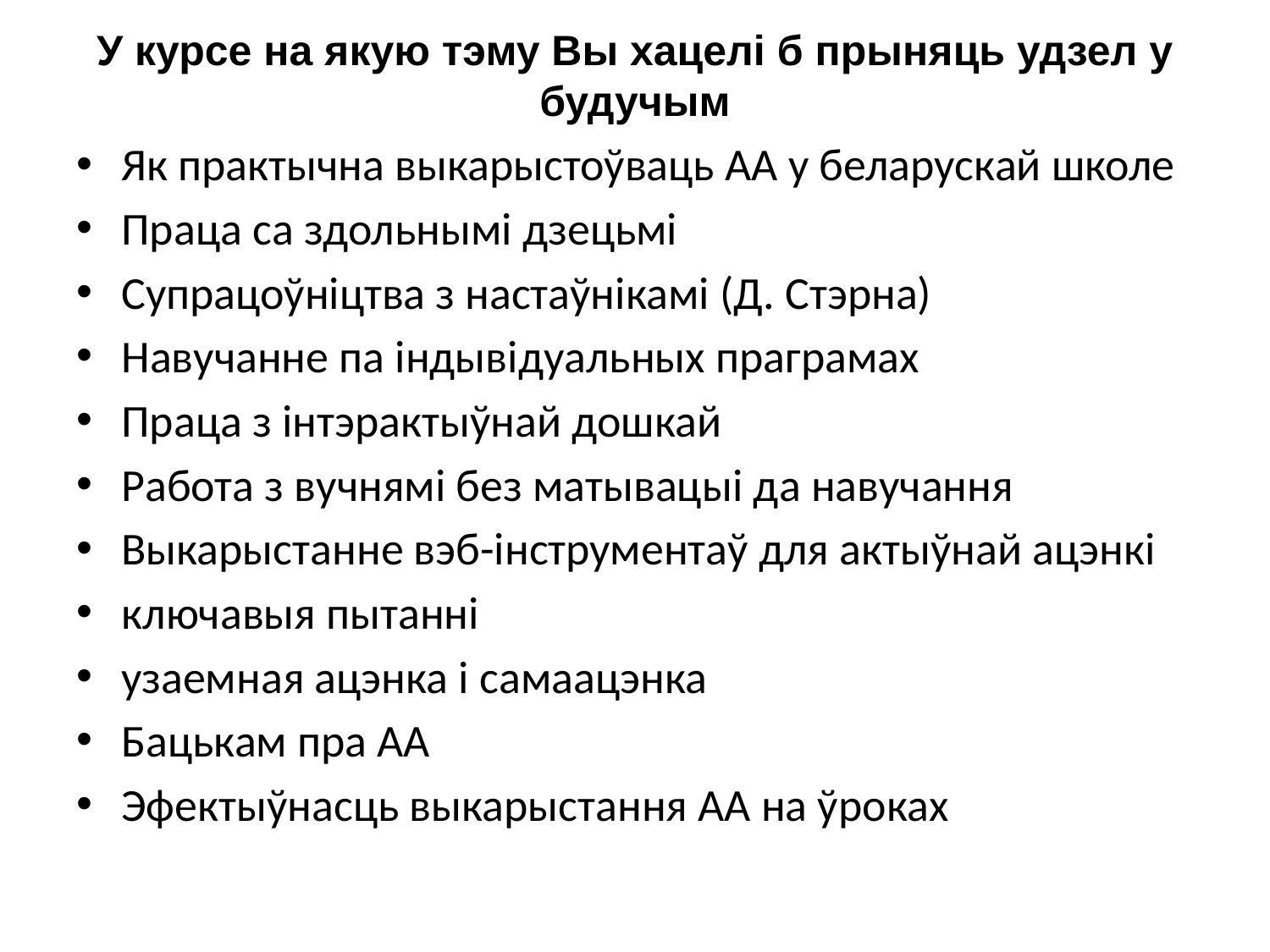

# У курсе на якую тэму Вы хацелі б прыняць удзел у будучым
Як практычна выкарыстоўваць АА у беларускай школе
Праца са здольнымі дзецьмі
Супрацоўніцтва з настаўнікамі (Д. Стэрна)
Навучанне па індывідуальных праграмах
Праца з iнтэрактыўнай дошкай
Работа з вучнямі без матывацыі да навучання
Выкарыстанне вэб-інструментаў для актыўнай ацэнкі
ключавыя пытанні
узаемная ацэнка і самаацэнка
Бацькам пра АА
Эфектыўнасць выкарыстання АА на ўроках